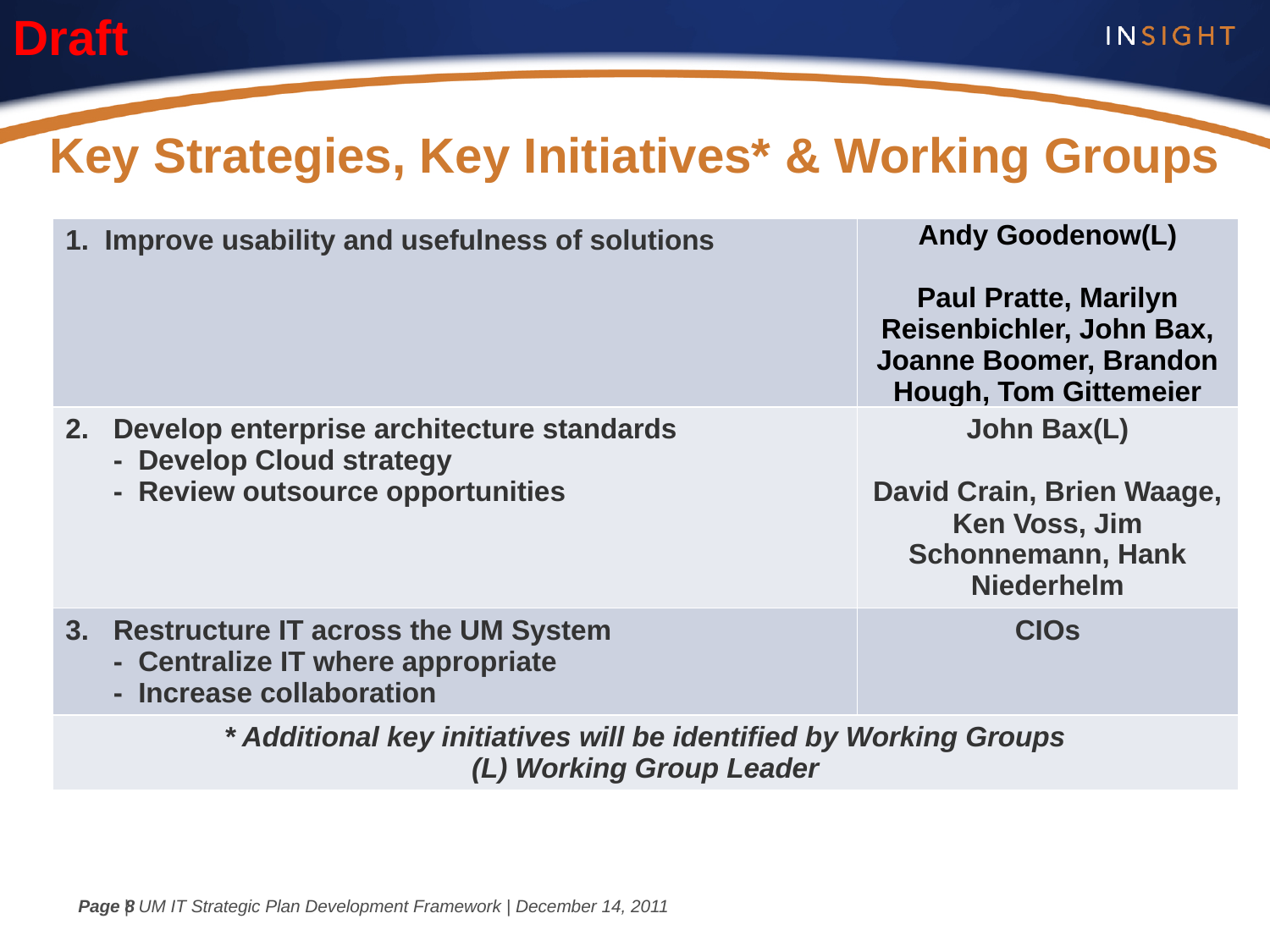

# Key Strategies, Key Initiatives* & Working Groups
| 1. Improve usability and usefulness of solutions | Andy Goodenow(L) Paul Pratte, Marilyn Reisenbichler, John Bax, Joanne Boomer, Brandon Hough, Tom Gittemeier |
| --- | --- |
| Develop enterprise architecture standards - Develop Cloud strategy - Review outsource opportunities | John Bax(L) David Crain, Brien Waage, Ken Voss, Jim Schonnemann, Hank Niederhelm |
| Restructure IT across the UM System - Centralize IT where appropriate - Increase collaboration | CIOs |
| \* Additional key initiatives will be identified by Working Groups (L) Working Group Leader |  |